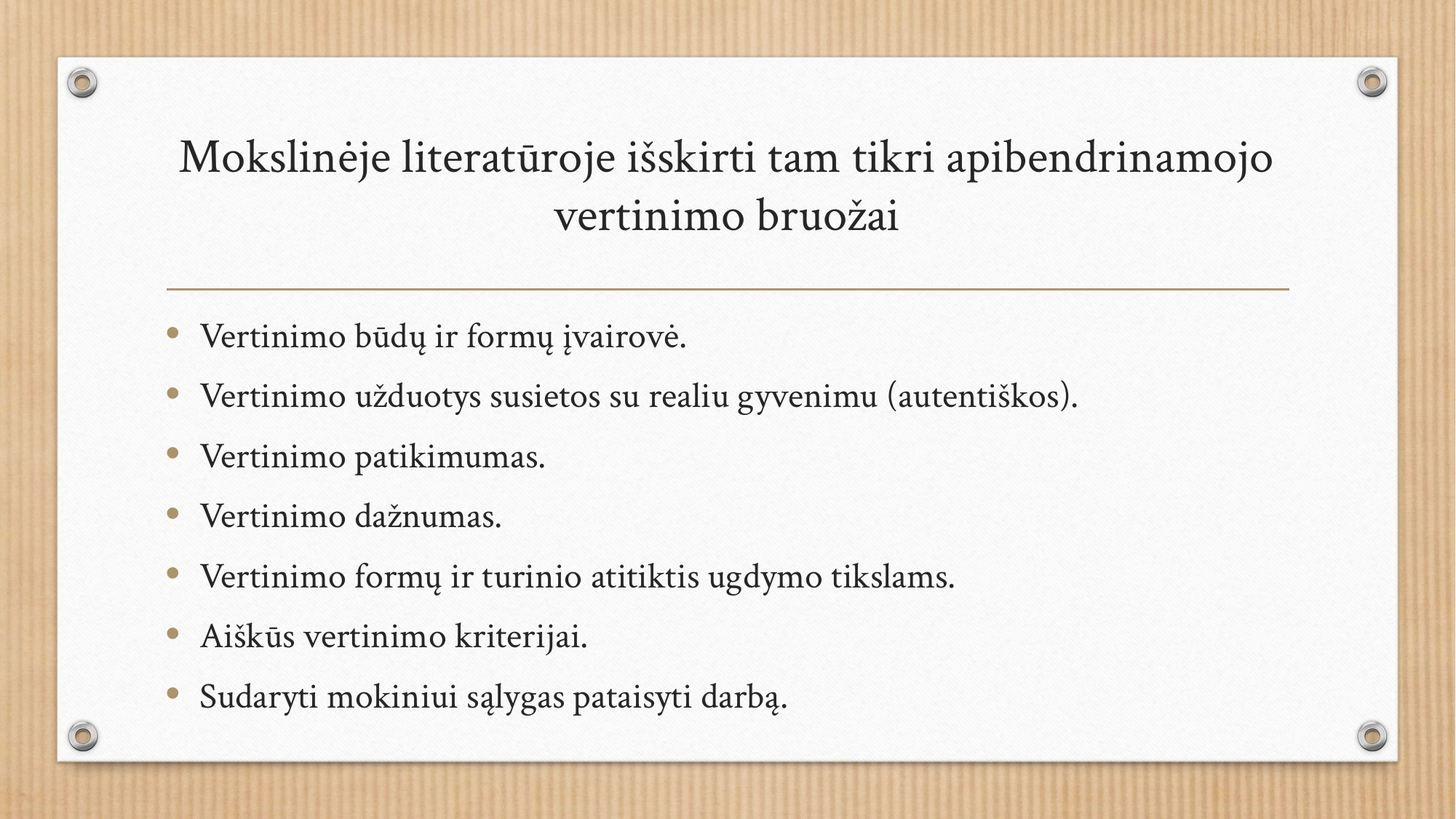

# Mokslinėje literatūroje išskirti tam tikri apibendrinamojo vertinimo bruožai
Vertinimo būdų ir formų įvairovė.
Vertinimo užduotys susietos su realiu gyvenimu (autentiškos).
Vertinimo patikimumas.
Vertinimo dažnumas.
Vertinimo formų ir turinio atitiktis ugdymo tikslams.
Aiškūs vertinimo kriterijai.
Sudaryti mokiniui sąlygas pataisyti darbą.